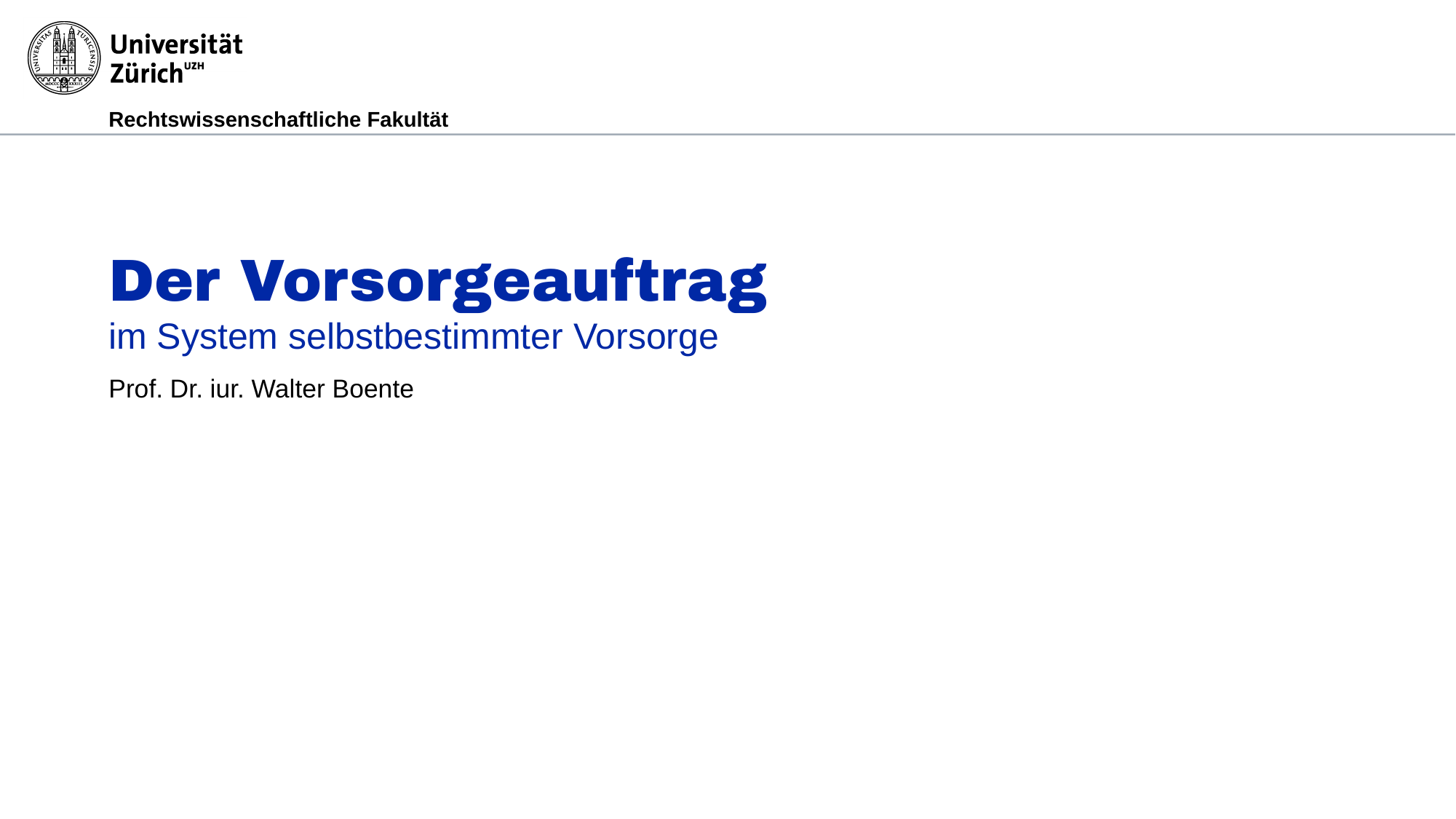

# Der Vorsorgeauftrag im System selbstbestimmter Vorsorge
Prof. Dr. iur. Walter Boente